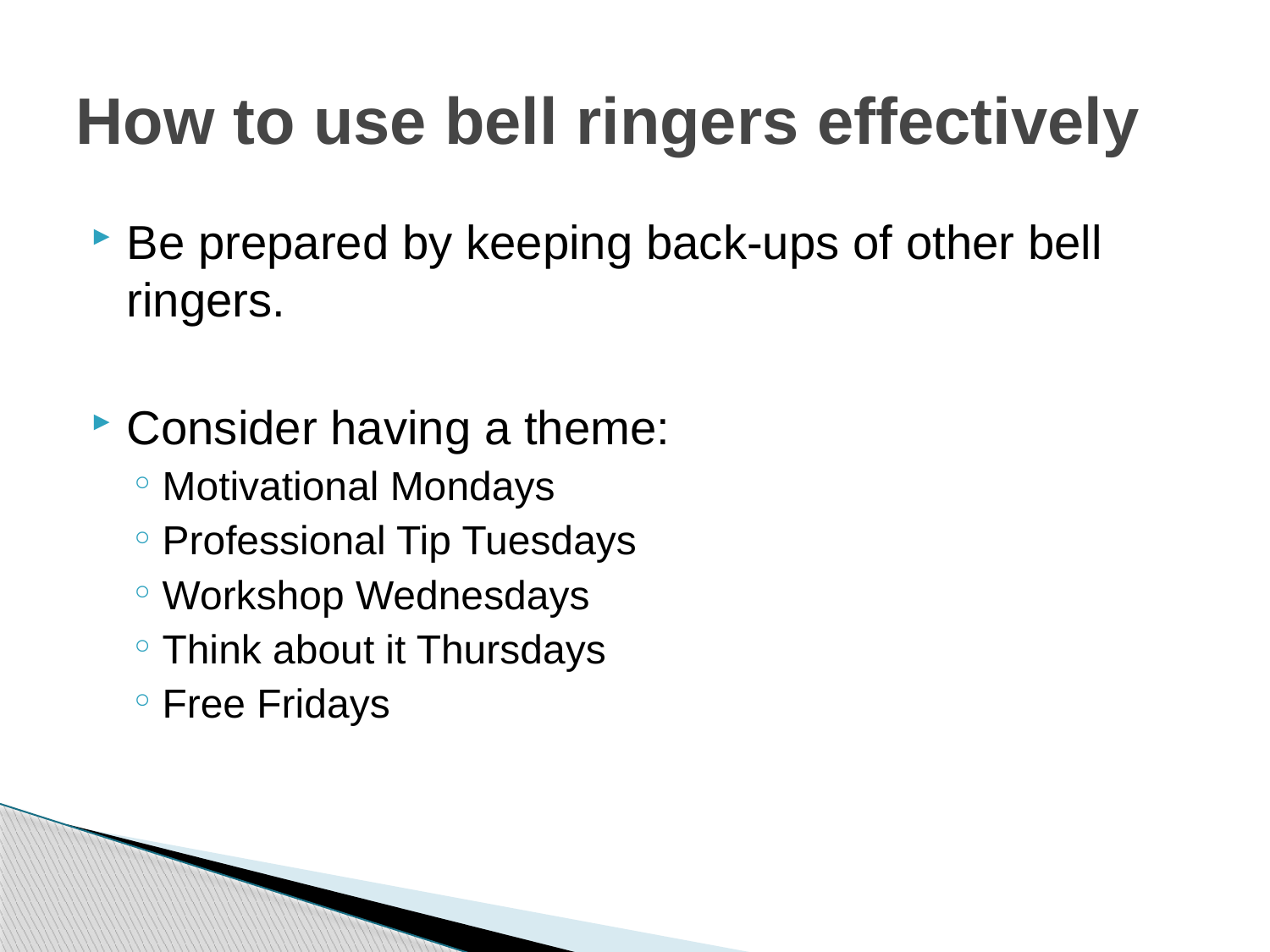

# How to use bell ringers effectively
Be prepared by keeping back-ups of other bell ringers.

Consider having a theme:
Motivational Mondays
Professional Tip Tuesdays
Workshop Wednesdays
Think about it Thursdays
Free Fridays